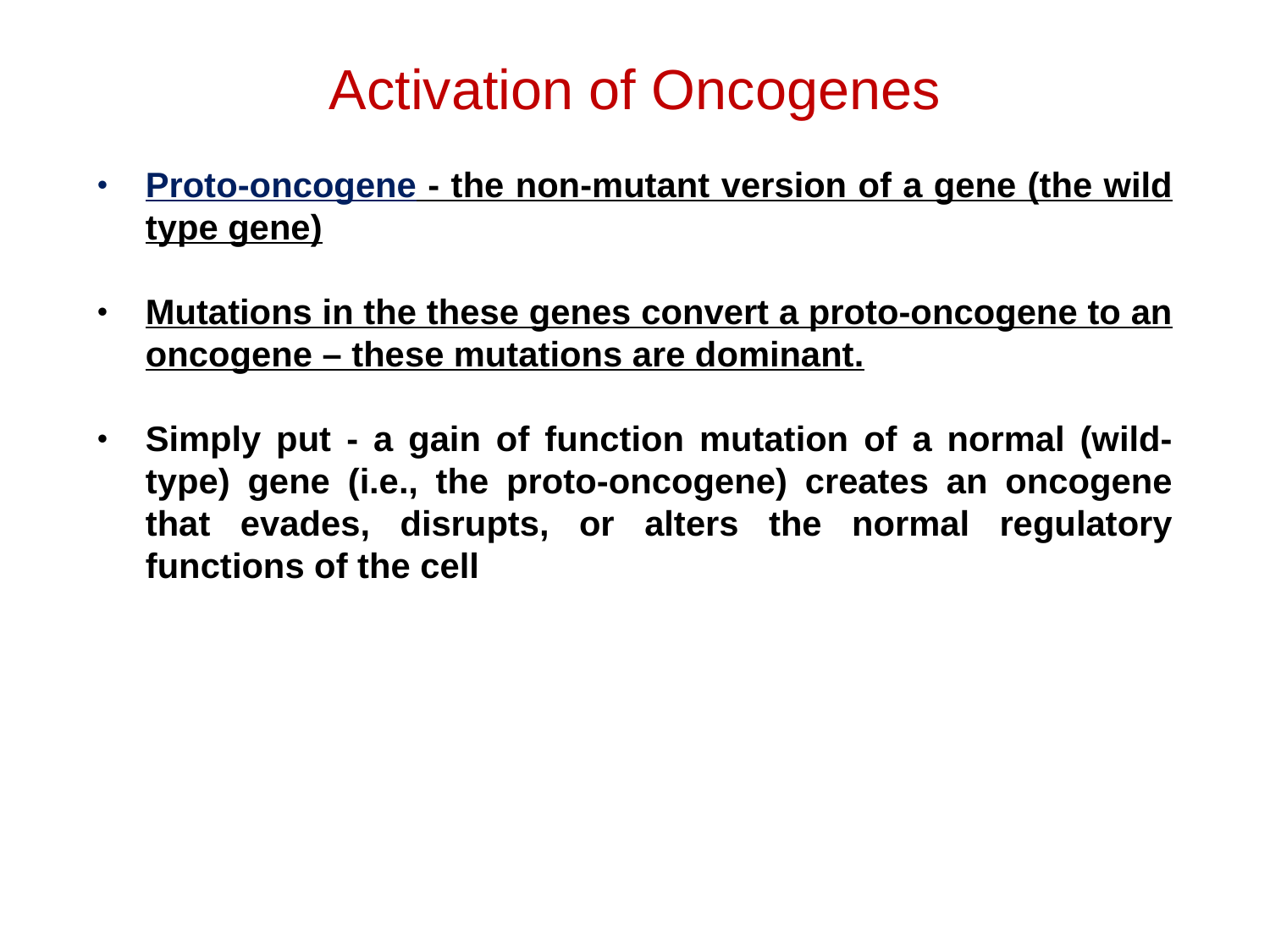

# Activation of Oncogenes
Proto-oncogene - the non-mutant version of a gene (the wild type gene)

Mutations in the these genes convert a proto-oncogene to an oncogene – these mutations are dominant.

Simply put - a gain of function mutation of a normal (wild-type) gene (i.e., the proto-oncogene) creates an oncogene that evades, disrupts, or alters the normal regulatory functions of the cell